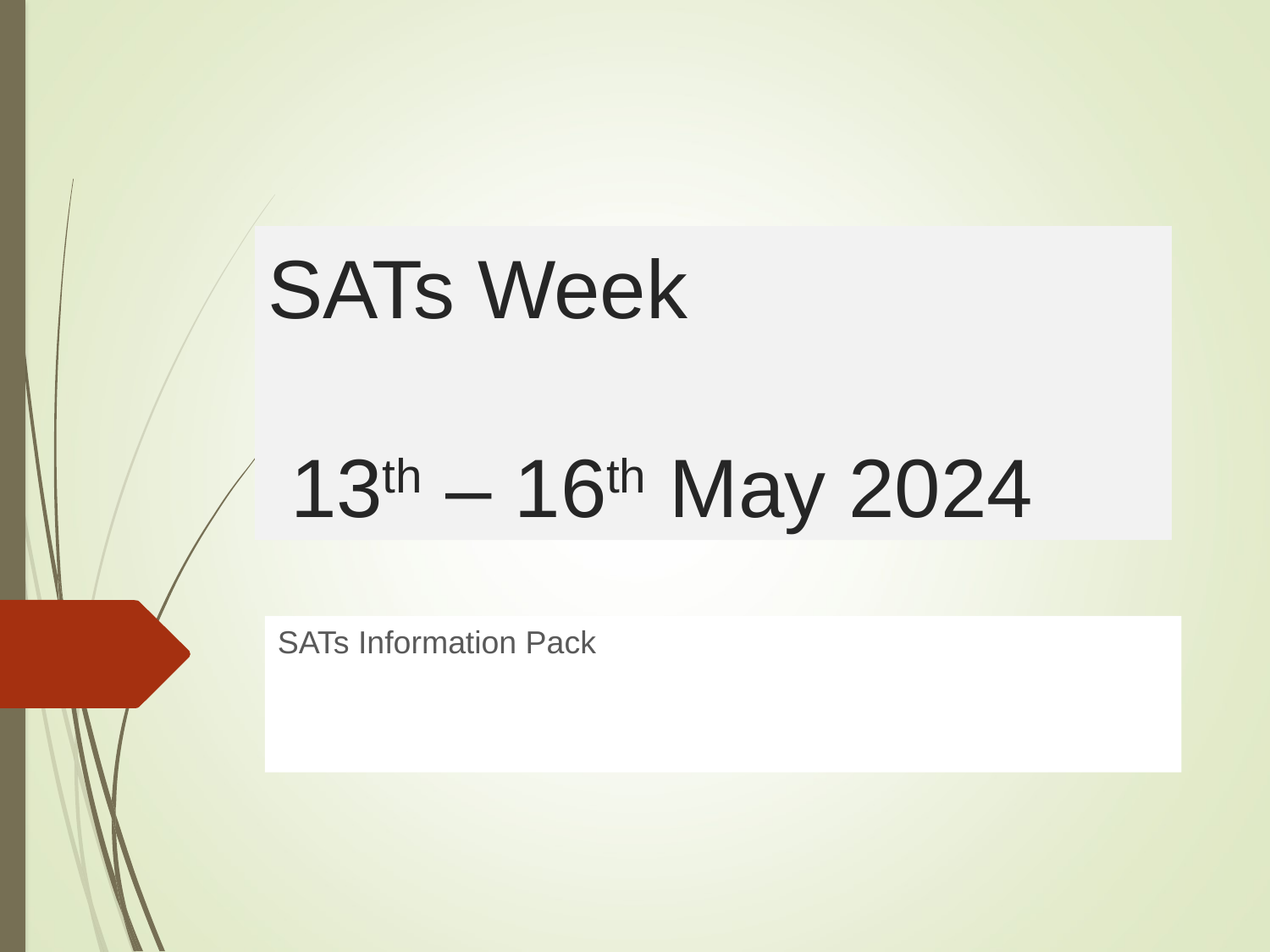

# SATs Week 13th – 16th May 2024
SATs Information Pack